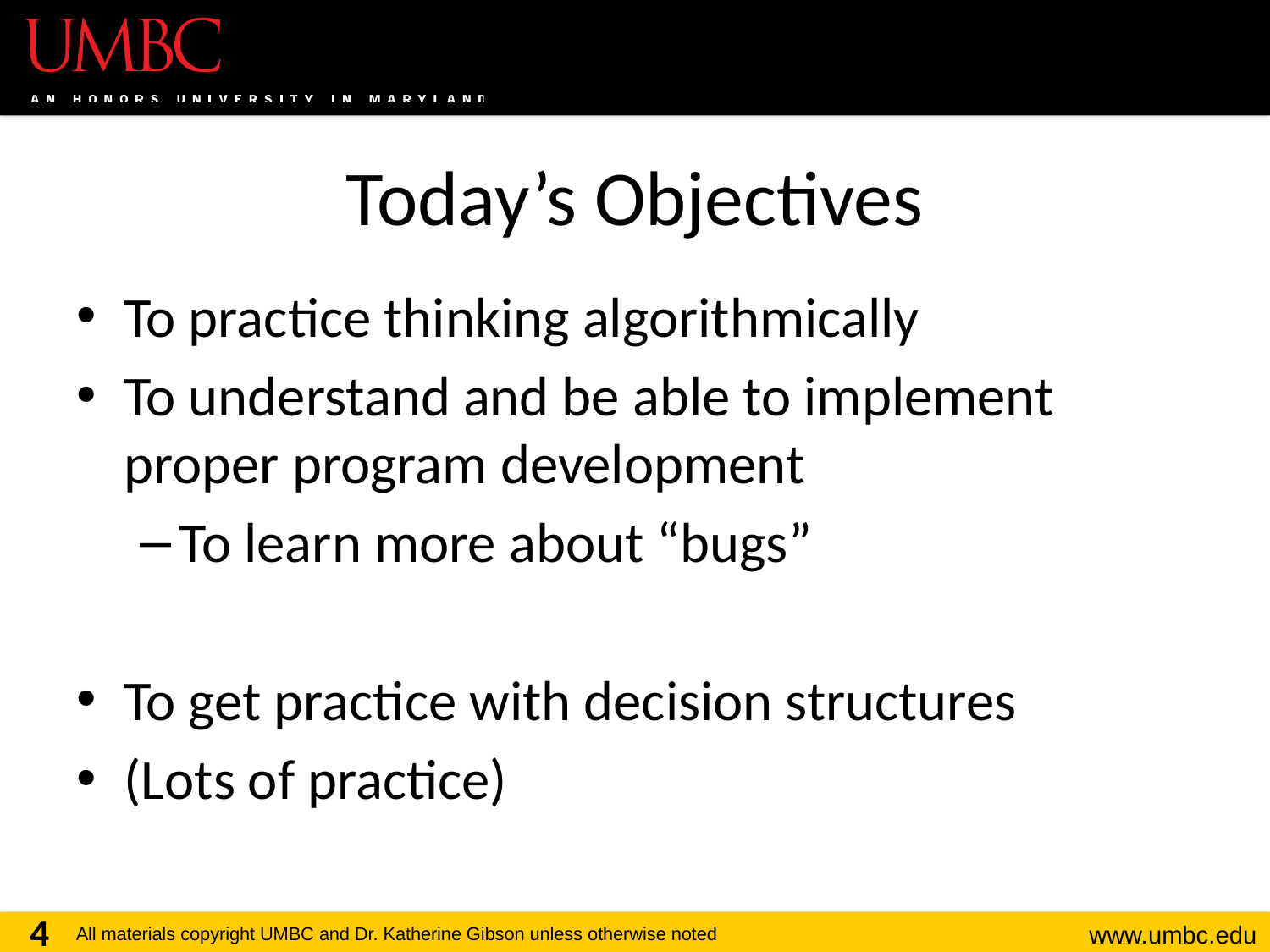

# Today’s Objectives
To practice thinking algorithmically
To understand and be able to implement proper program development
To learn more about “bugs”

To get practice with decision structures
(Lots of practice)
4